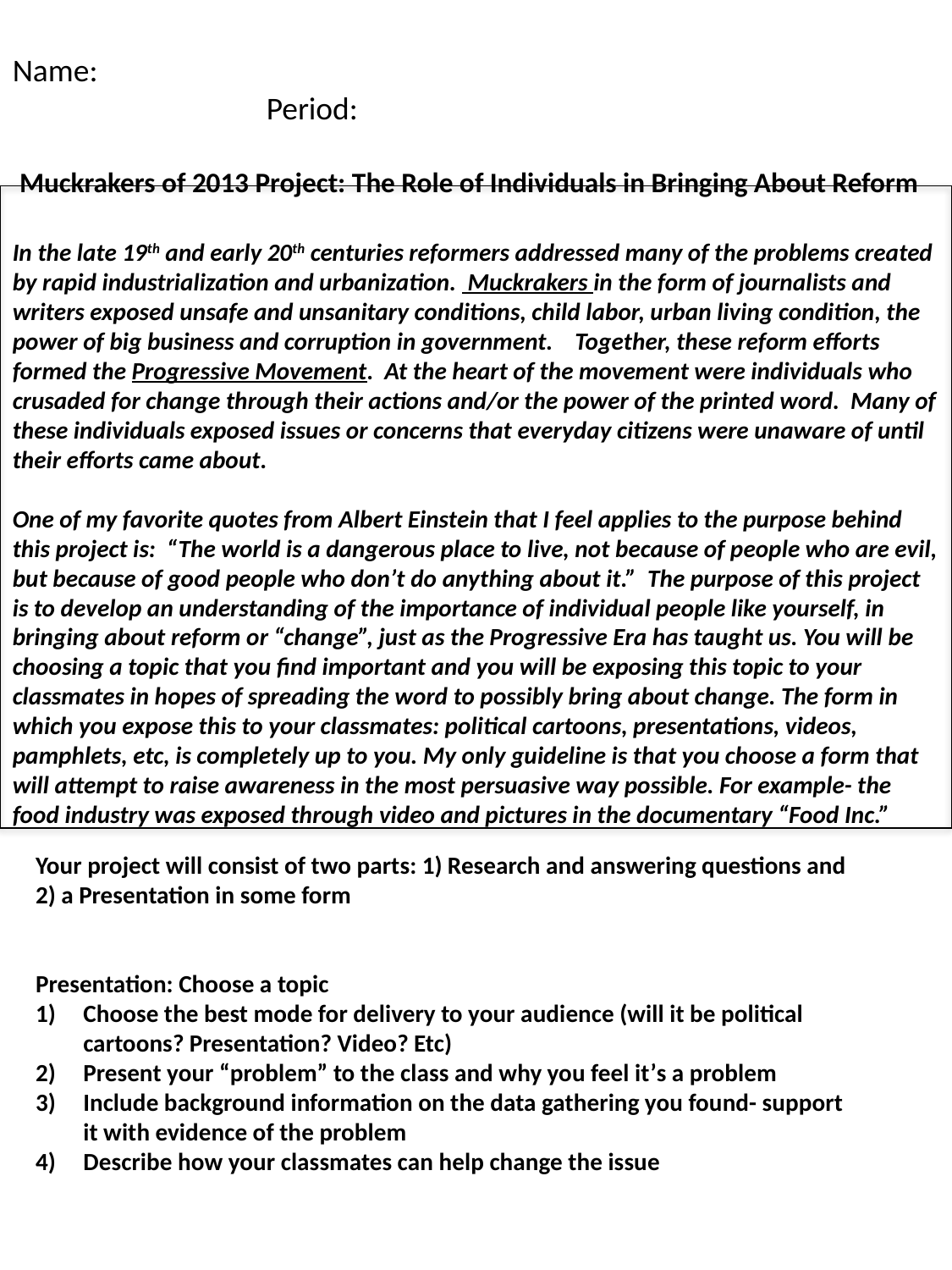

Name: 									Period:

Muckrakers of 2013 Project: The Role of Individuals in Bringing About Reform

In the late 19th and early 20th centuries reformers addressed many of the problems created by rapid industrialization and urbanization.  Muckrakers in the form of journalists and writers exposed unsafe and unsanitary conditions, child labor, urban living condition, the power of big business and corruption in government.    Together, these reform efforts formed the Progressive Movement.  At the heart of the movement were individuals who crusaded for change through their actions and/or the power of the printed word.  Many of these individuals exposed issues or concerns that everyday citizens were unaware of until their efforts came about.

One of my favorite quotes from Albert Einstein that I feel applies to the purpose behind this project is:  “The world is a dangerous place to live, not because of people who are evil, but because of good people who don’t do anything about it.”  The purpose of this project is to develop an understanding of the importance of individual people like yourself, in bringing about reform or “change”, just as the Progressive Era has taught us. You will be choosing a topic that you find important and you will be exposing this topic to your classmates in hopes of spreading the word to possibly bring about change. The form in which you expose this to your classmates: political cartoons, presentations, videos, pamphlets, etc, is completely up to you. My only guideline is that you choose a form that will attempt to raise awareness in the most persuasive way possible. For example- the food industry was exposed through video and pictures in the documentary “Food Inc.”

Your project will consist of two parts: 1) Research and answering questions and 2) a Presentation in some form

Presentation: Choose a topic
Choose the best mode for delivery to your audience (will it be political cartoons? Presentation? Video? Etc)
Present your “problem” to the class and why you feel it’s a problem
Include background information on the data gathering you found- support it with evidence of the problem
Describe how your classmates can help change the issue